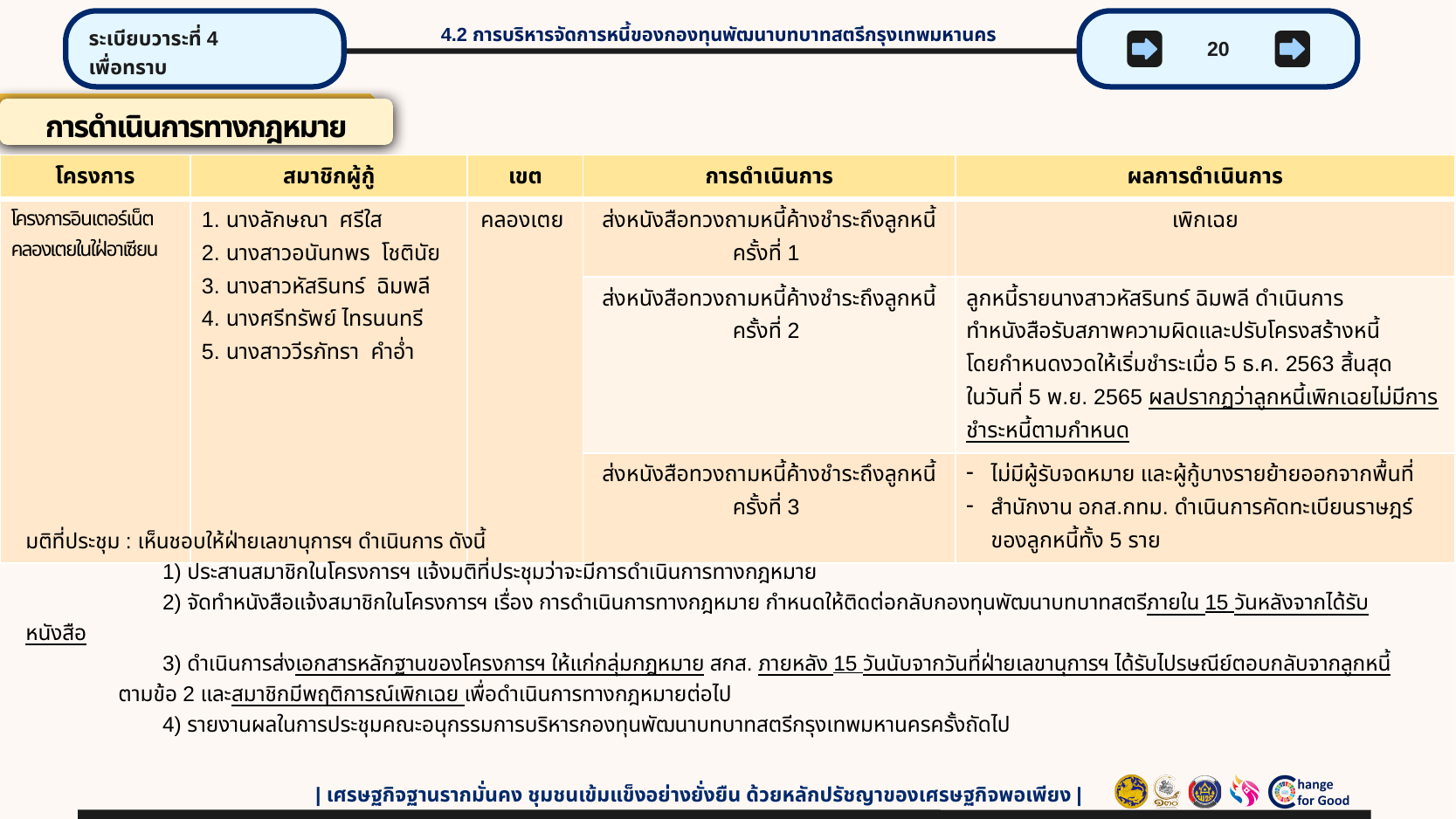

ระเบียบวาระที่ 4
เพื่อทราบ

20

4.2 การบริหารจัดการหนี้ของกองทุนพัฒนาบทบาทสตรีกรุงเทพมหานคร

การดำเนินการทางกฎหมาย
| โครงการ | สมาชิกผู้กู้ | เขต | การดำเนินการ | ผลการดำเนินการ |
| --- | --- | --- | --- | --- |
| โครงการอินเตอร์เน็ตคลองเตยในใฝ่อาเซียน | 1. นางลักษณา ศรีใส 2. นางสาวอนันทพร โชตินัย 3. นางสาวหัสรินทร์ ฉิมพลี 4. นางศรีทรัพย์ ไทรนนทรี 5. นางสาววีรภัทรา คำอ่ำ | คลองเตย | ส่งหนังสือทวงถามหนี้ค้างชำระถึงลูกหนี้ ครั้งที่ 1 | เพิกเฉย |
|  |  |  | ส่งหนังสือทวงถามหนี้ค้างชำระถึงลูกหนี้ ครั้งที่ 2 | ลูกหนี้รายนางสาวหัสรินทร์ ฉิมพลี ดำเนินการ ทำหนังสือรับสภาพความผิดและปรับโครงสร้างหนี้ โดยกำหนดงวดให้เริ่มชำระเมื่อ 5 ธ.ค. 2563 สิ้นสุด ในวันที่ 5 พ.ย. 2565 ผลปรากฏว่าลูกหนี้เพิกเฉยไม่มีการชำระหนี้ตามกำหนด |
|  |  |  | ส่งหนังสือทวงถามหนี้ค้างชำระถึงลูกหนี้ ครั้งที่ 3 | ไม่มีผู้รับจดหมาย และผู้กู้บางรายย้ายออกจากพื้นที่ สำนักงาน อกส.กทม. ดำเนินการคัดทะเบียนราษฎร์ ของลูกหนี้ทั้ง 5 ราย |
มติที่ประชุม : เห็นชอบให้ฝ่ายเลขานุการฯ ดำเนินการ ดังนี้
	 1) ประสานสมาชิกในโครงการฯ แจ้งมติที่ประชุมว่าจะมีการดำเนินการทางกฎหมาย
	 2) จัดทำหนังสือแจ้งสมาชิกในโครงการฯ เรื่อง การดำเนินการทางกฎหมาย กำหนดให้ติดต่อกลับกองทุนพัฒนาบทบาทสตรีภายใน 15 วันหลังจากได้รับหนังสือ
	 3) ดำเนินการส่งเอกสารหลักฐานของโครงการฯ ให้แก่กลุ่มกฎหมาย สกส. ภายหลัง 15 วันนับจากวันที่ฝ่ายเลขานุการฯ ได้รับไปรษณีย์ตอบกลับจากลูกหนี้
                 ตามข้อ 2 และสมาชิกมีพฤติการณ์เพิกเฉย เพื่อดำเนินการทางกฎหมายต่อไป
	 4) รายงานผลในการประชุมคณะอนุกรรมการบริหารกองทุนพัฒนาบทบาทสตรีกรุงเทพมหานครครั้งถัดไป

| เศรษฐกิจฐานรากมั่นคง ชุมชนเข้มแข็งอย่างยั่งยืน ด้วยหลักปรัชญาของเศรษฐกิจพอเพียง |